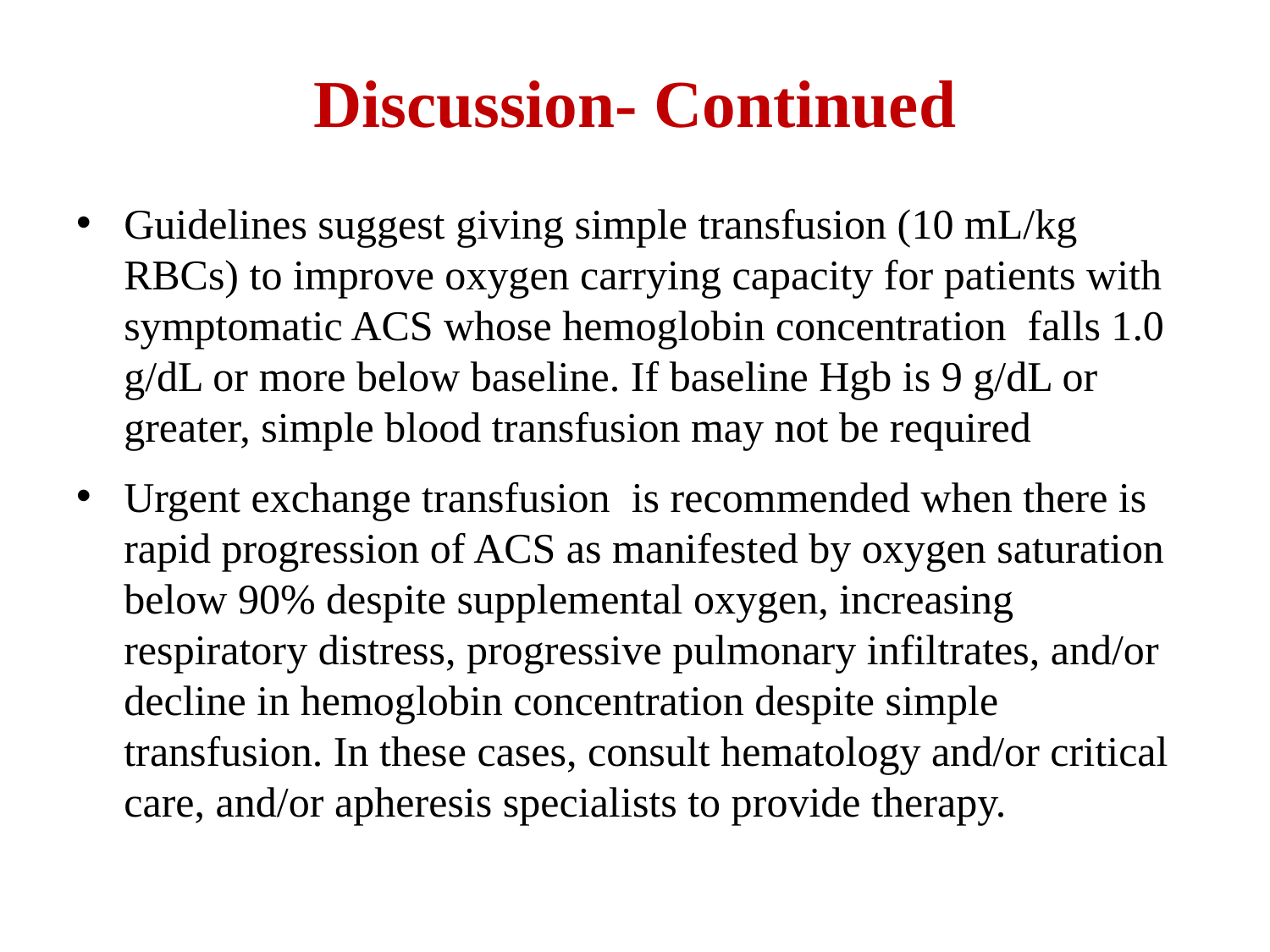

# Discussion- Continued
Guidelines suggest giving simple transfusion (10 mL/kg RBCs) to improve oxygen carrying capacity for patients with symptomatic ACS whose hemoglobin concentration  falls 1.0 g/dL or more below baseline. If baseline Hgb is 9 g/dL or greater, simple blood transfusion may not be required
Urgent exchange transfusion  is recommended when there is rapid progression of ACS as manifested by oxygen saturation below 90% despite supplemental oxygen, increasing respiratory distress, progressive pulmonary infiltrates, and/or decline in hemoglobin concentration despite simple transfusion. In these cases, consult hematology and/or critical care, and/or apheresis specialists to provide therapy.